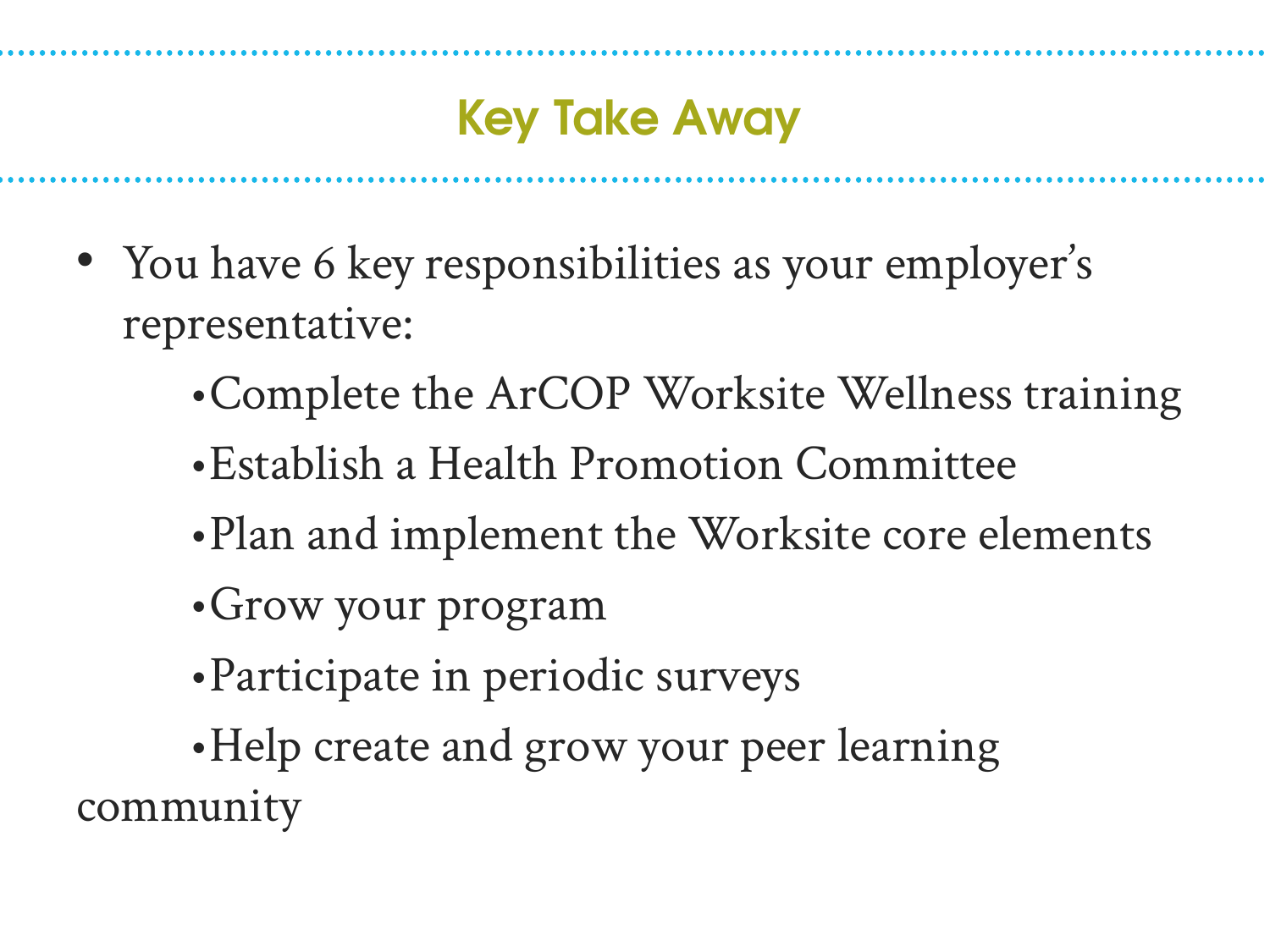

# Key Take Away
You have 6 key responsibilities as your employer’s representative:
	•Complete the ArCOP Worksite Wellness training
	•Establish a Health Promotion Committee
	•Plan and implement the Worksite core elements
	•Grow your program
	•Participate in periodic surveys
	•Help create and grow your peer learning 	community